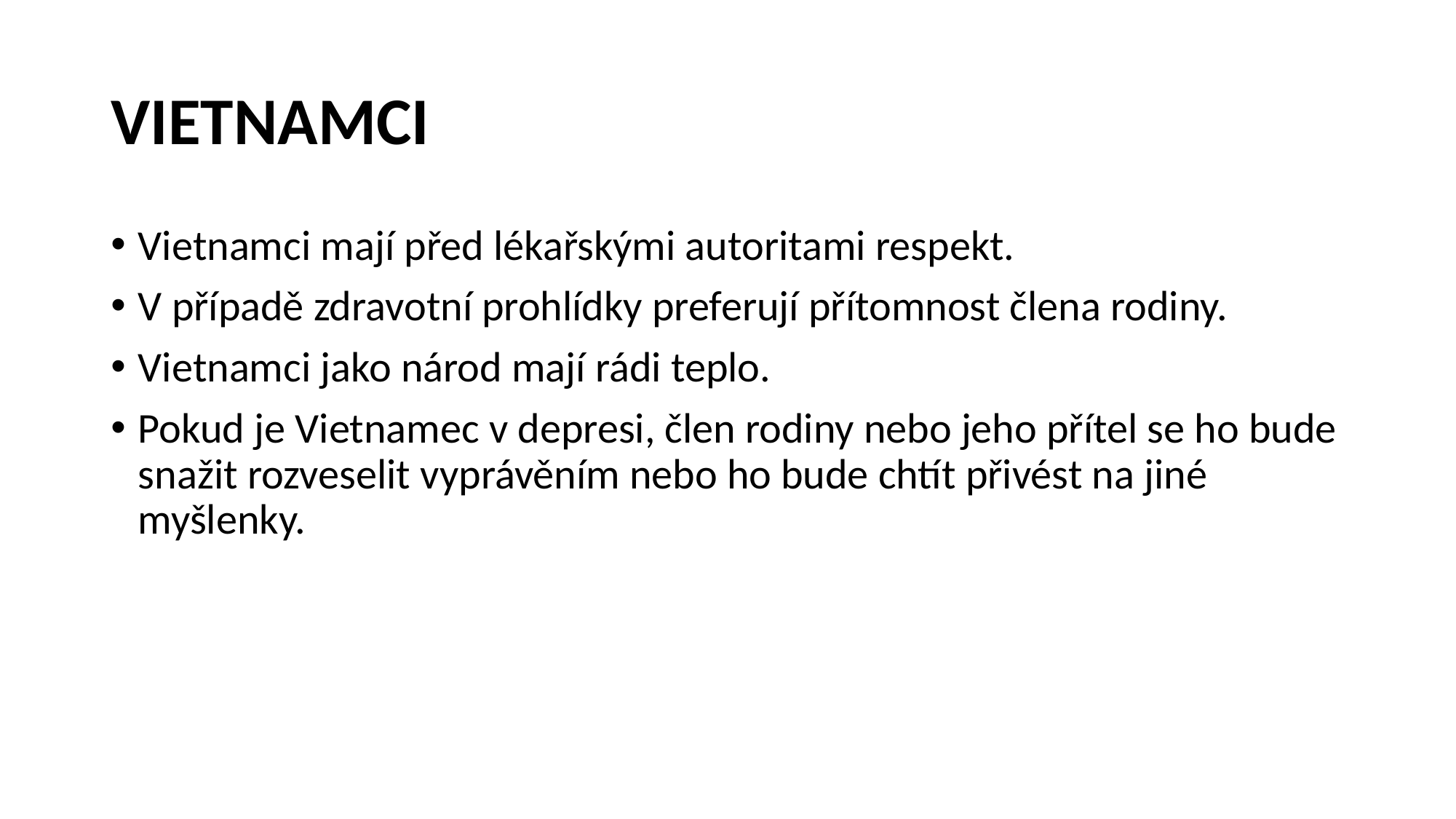

# VIETNAMCI
Vietnamci mají před lékařskými autoritami respekt.
V případě zdravotní prohlídky preferují přítomnost člena rodiny.
Vietnamci jako národ mají rádi teplo.
Pokud je Vietnamec v depresi, člen rodiny nebo jeho přítel se ho bude snažit rozveselit vyprávěním nebo ho bude chtít přivést na jiné myšlenky.